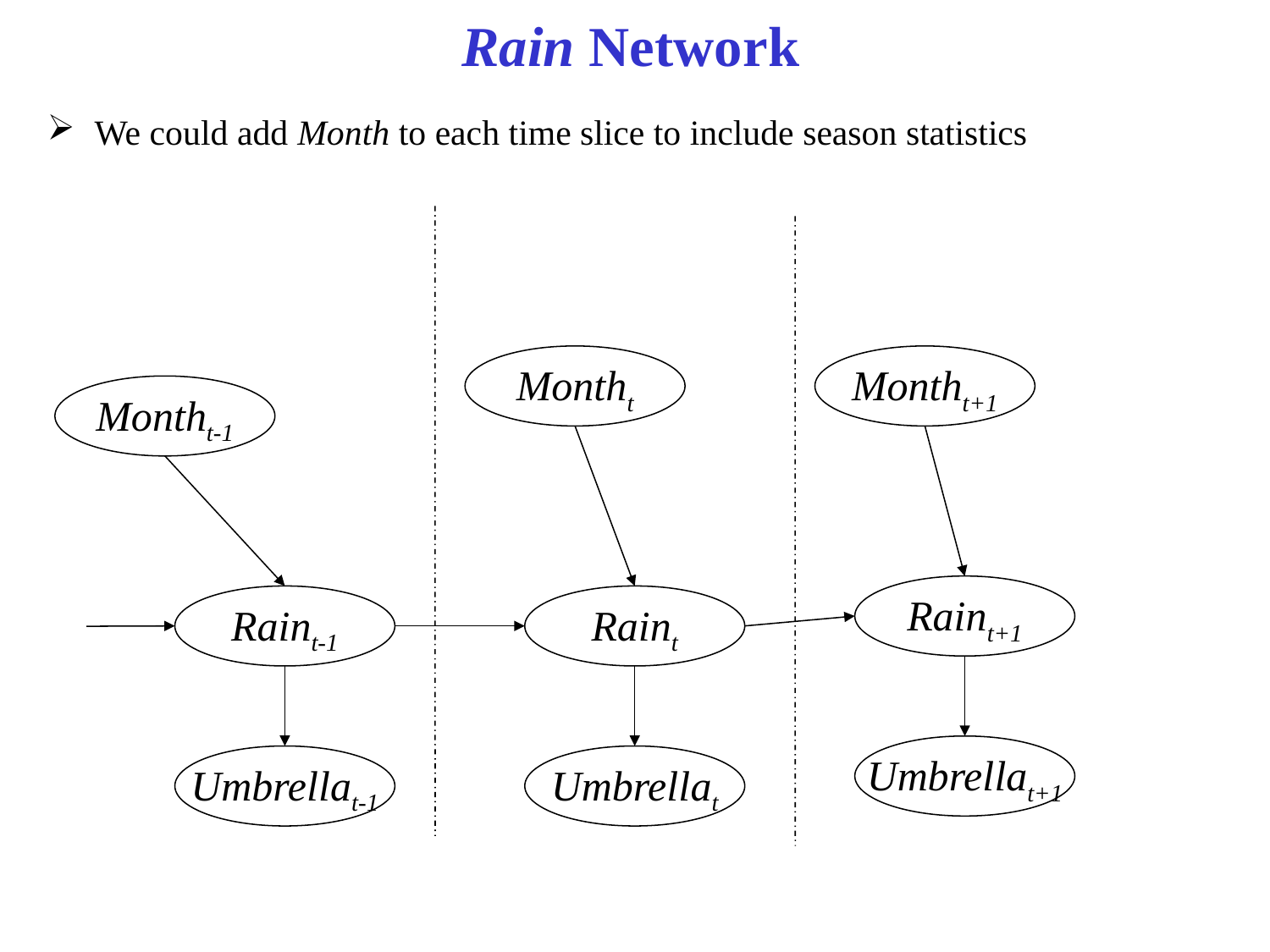

# Rain Network
We could add Month to each time slice to include season statistics

Montht
Montht+1
Montht-1
Raint+1
Raint-1
Raint
Umbrellat+1
Umbrellat-1
Umbrellat